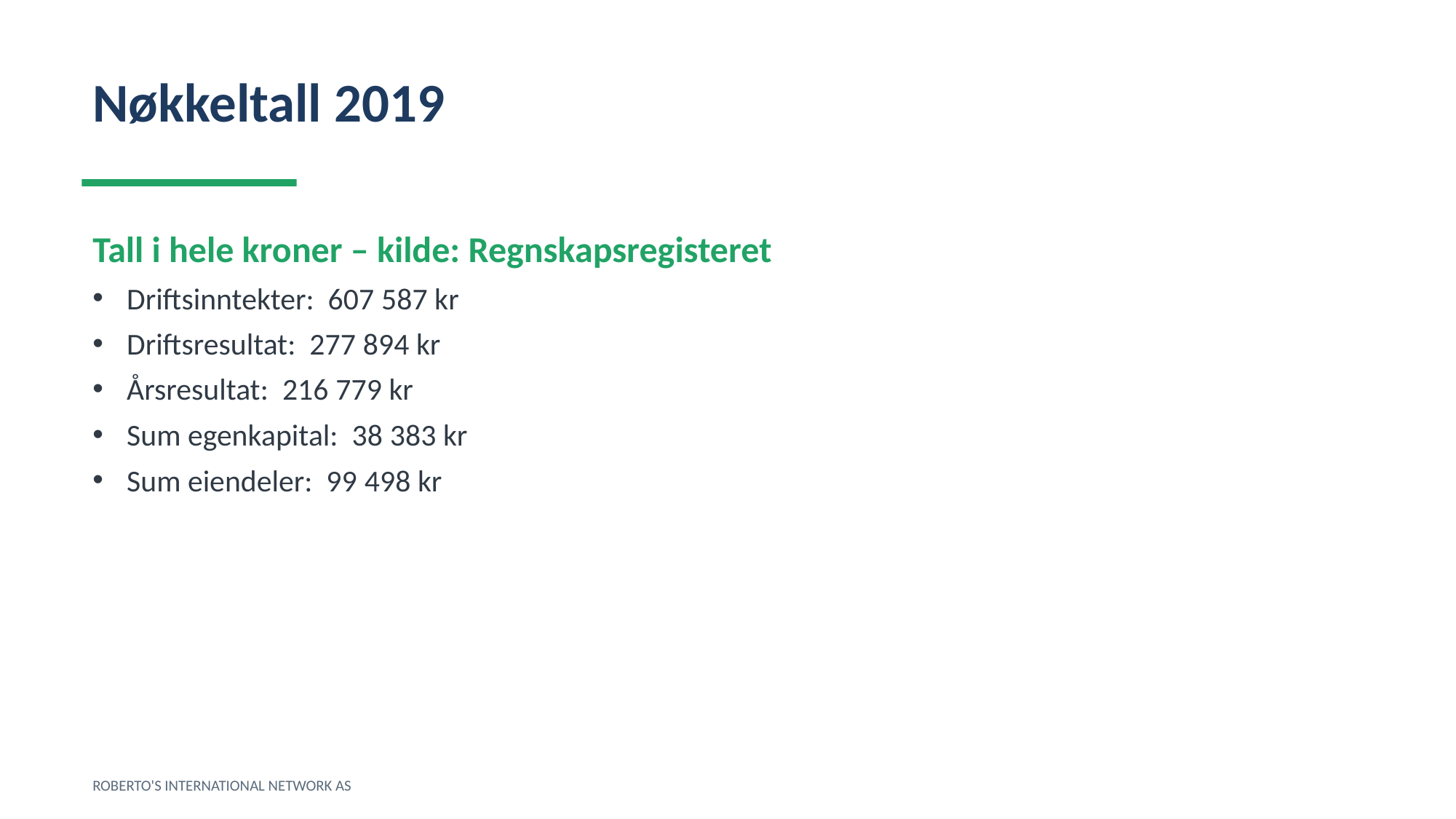

Nøkkeltall 2019

Tall i hele kroner – kilde: Regnskapsregisteret
Driftsinntekter:  607 587 kr
Driftsresultat:  277 894 kr
Årsresultat:  216 779 kr
Sum egenkapital:  38 383 kr
Sum eiendeler:  99 498 kr
ROBERTO'S INTERNATIONAL NETWORK AS